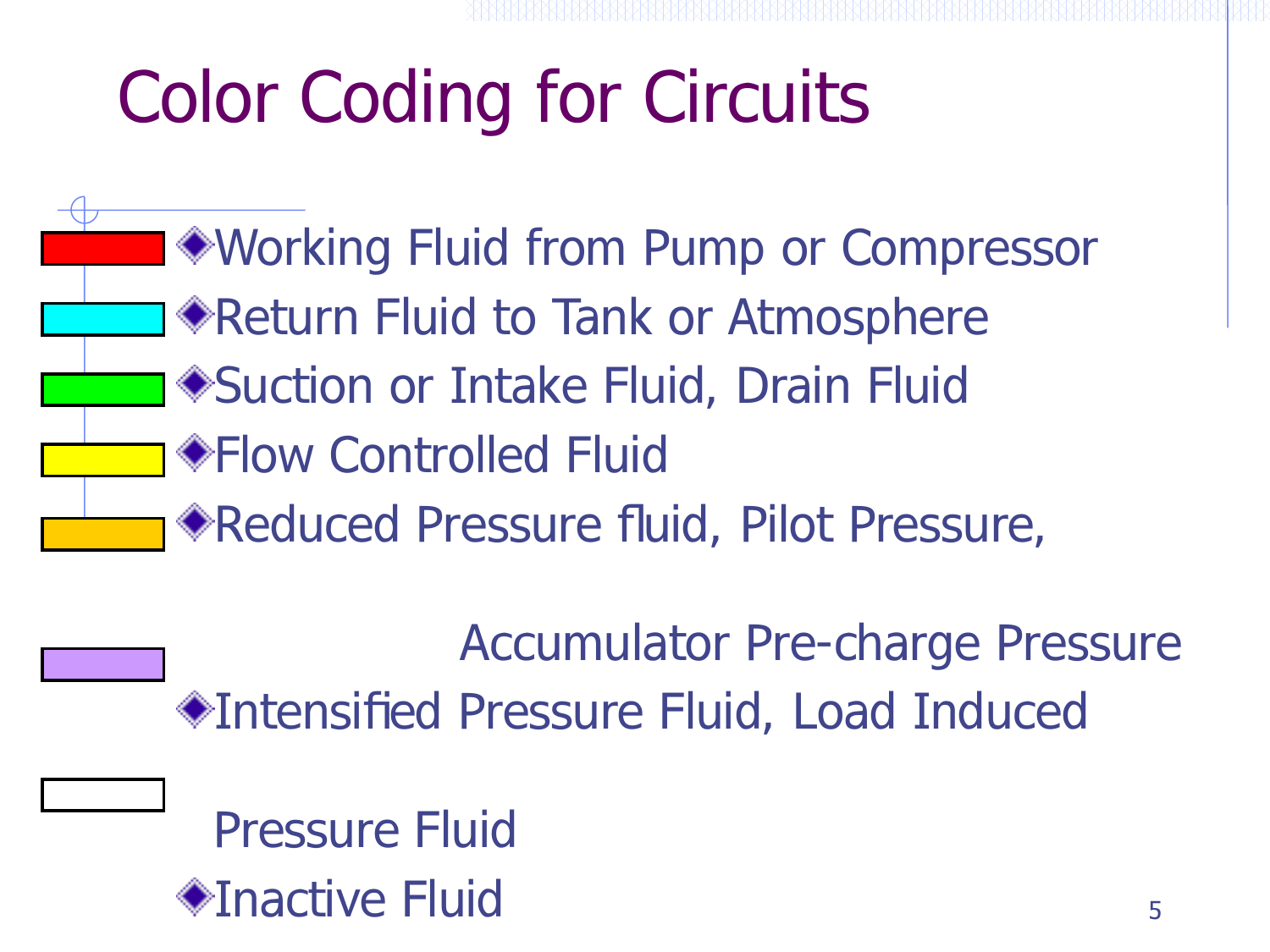

Color Coding for Circuits
Working Fluid from Pump or Compressor
Return Fluid to Tank or Atmosphere
Suction or Intake Fluid, Drain Fluid
Flow Controlled Fluid
Reduced Pressure fluid, Pilot Pressure, 												Accumulator Pre-charge Pressure
Intensified Pressure Fluid, Load Induced 									Pressure Fluid
Inactive Fluid

5